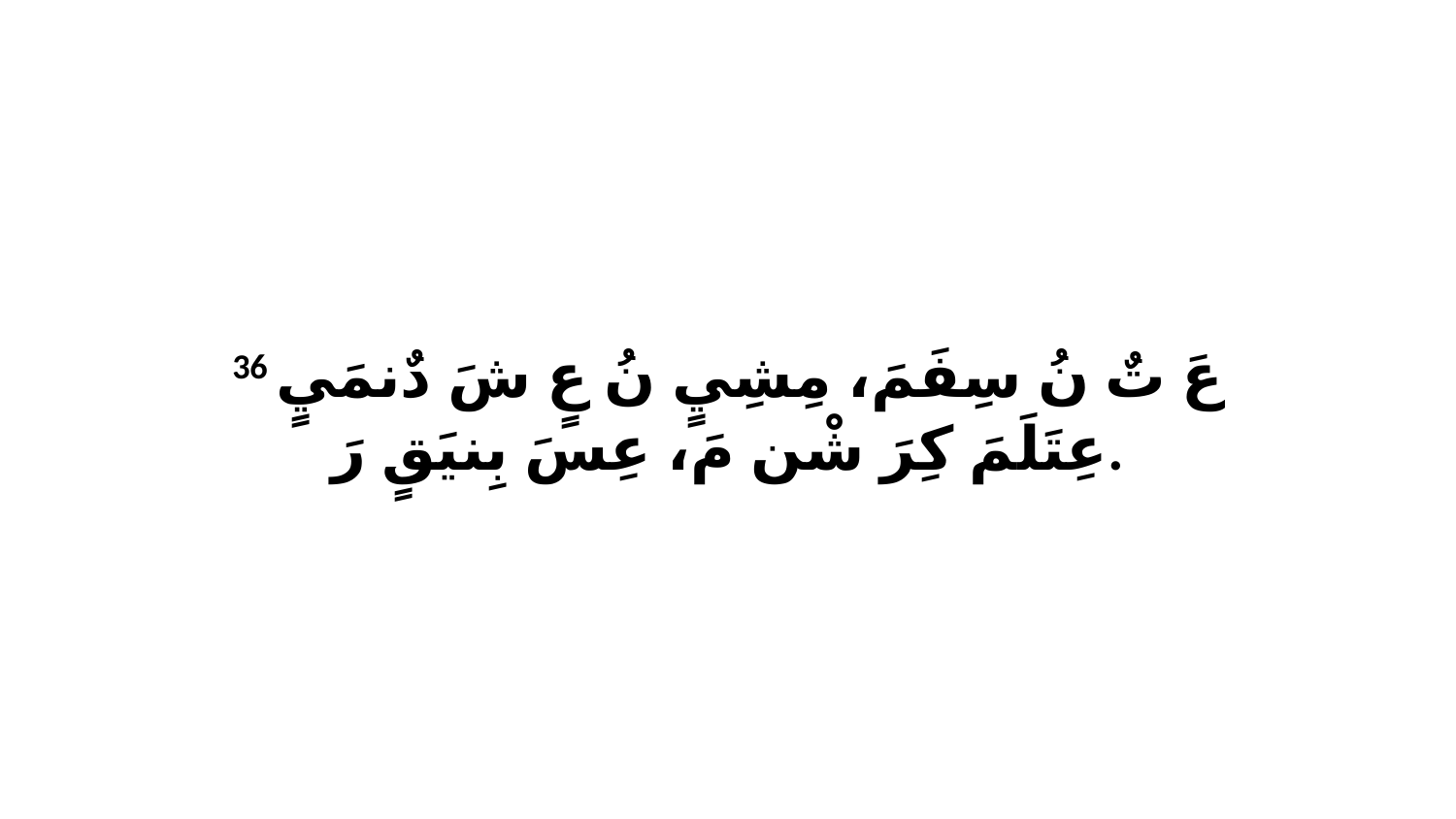

36 عَ تٌ نُ سِفَمَ، مِشِيٍ نُ عٍ شَ دٌنمَيٍ عِتَلَمَ كِرَ شْن مَ، عِسَ بِنيَقٍ رَ.